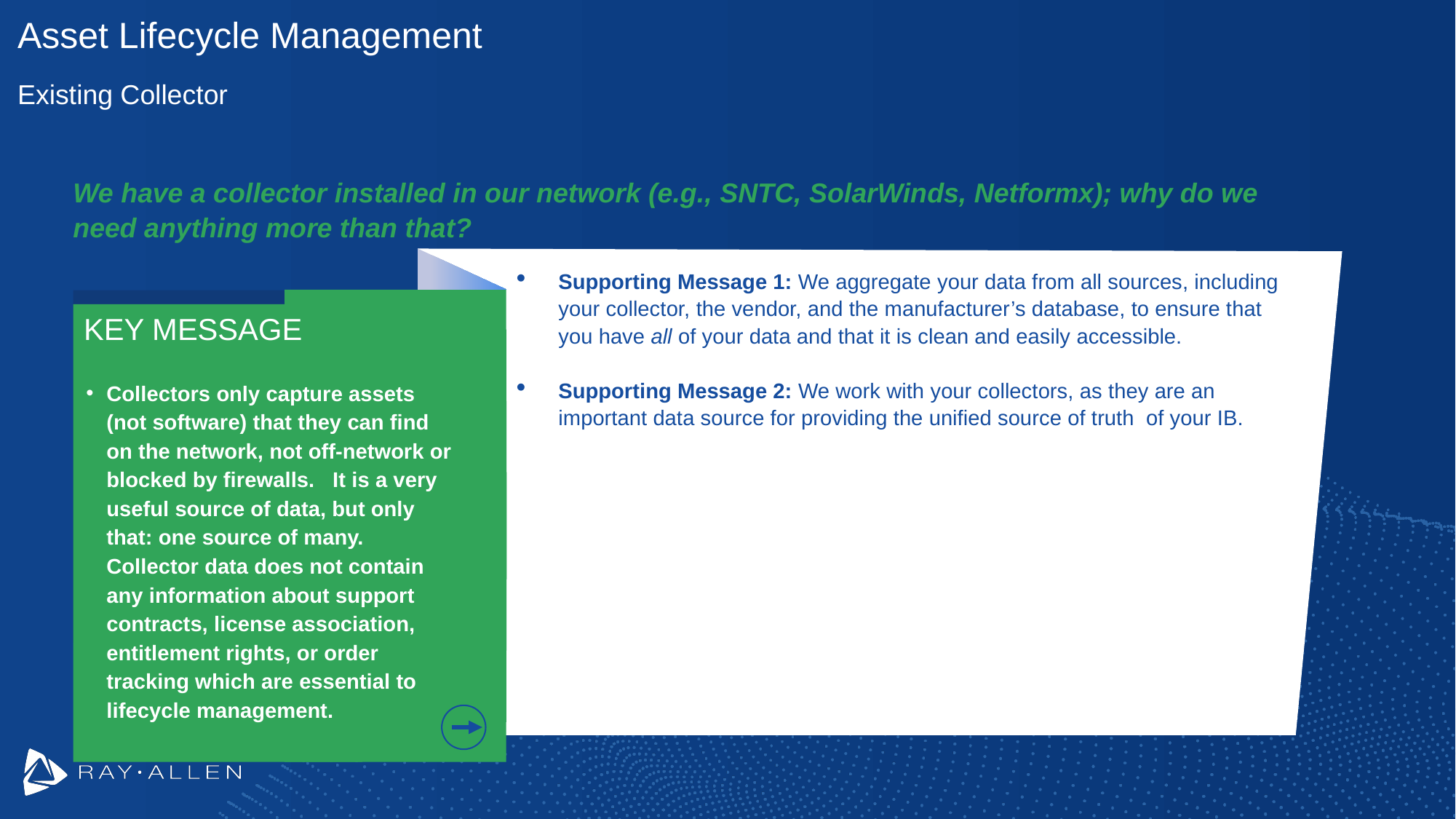

# Asset Lifecycle Management
Existing Collector
We have a collector installed in our network (e.g., SNTC, SolarWinds, Netformx); why do we need anything more than that?

Supporting Message 1: We aggregate your data from all sources, including your collector, the vendor, and the manufacturer’s database, to ensure that you have all of your data and that it is clean and easily accessible.

Supporting Message 2: We work with your collectors, as they are an important data source for providing the unified source of truth  of your IB.
KEY MESSAGE
Collectors only capture assets (not software) that they can find on the network, not off-network or blocked by firewalls.   It is a very useful source of data, but only that: one source of many.  Collector data does not contain any information about support contracts, license association, entitlement rights, or order tracking which are essential to lifecycle management.